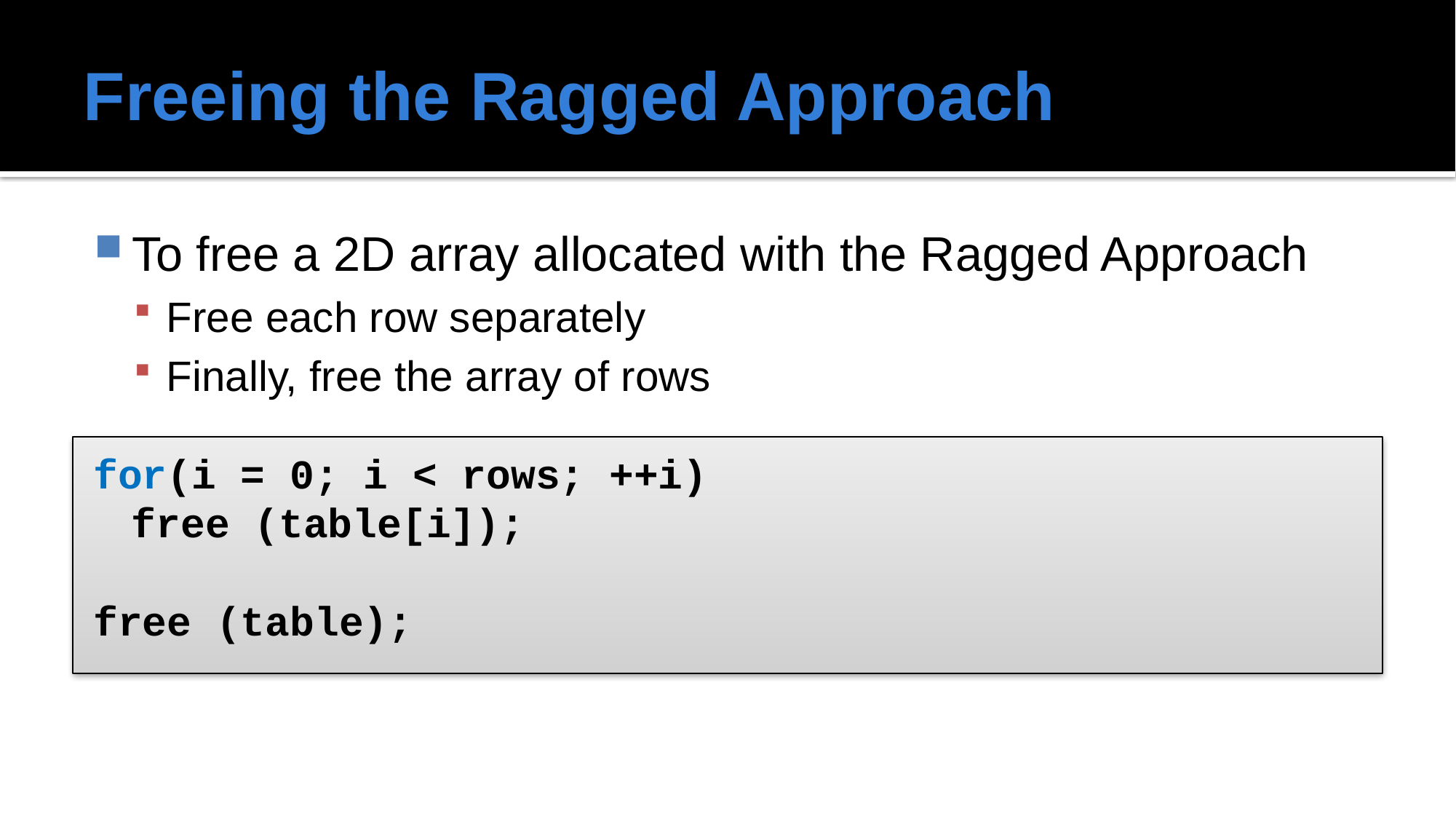

# Freeing the Ragged Approach
To free a 2D array allocated with the Ragged Approach
Free each row separately
Finally, free the array of rows
for(i = 0; i < rows; ++i)
	free (table[i]);

free (table);